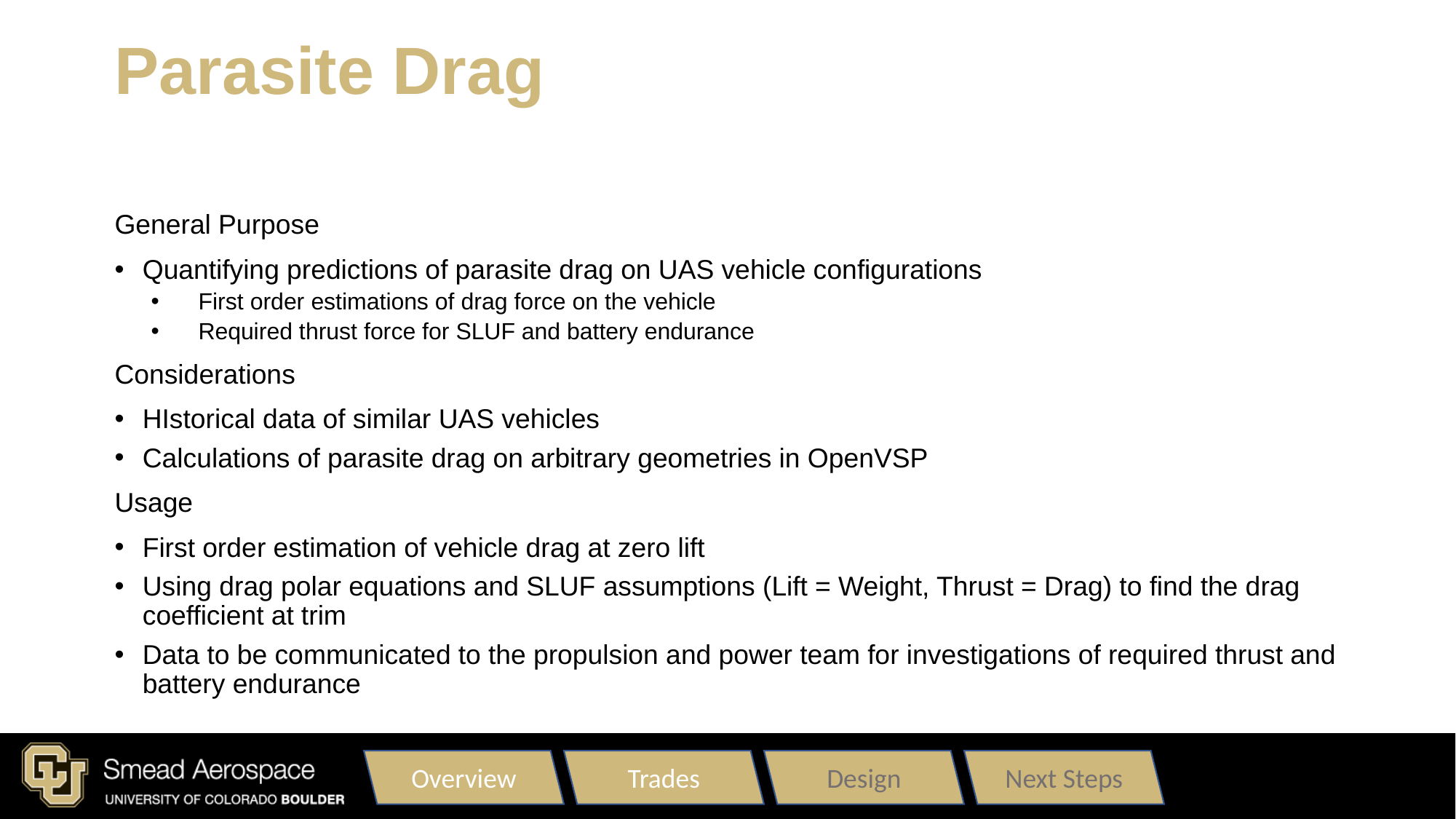

# Parasite Drag
General Purpose
Quantifying predictions of parasite drag on UAS vehicle configurations
First order estimations of drag force on the vehicle
Required thrust force for SLUF and battery endurance
Considerations
HIstorical data of similar UAS vehicles
Calculations of parasite drag on arbitrary geometries in OpenVSP
Usage
First order estimation of vehicle drag at zero lift
Using drag polar equations and SLUF assumptions (Lift = Weight, Thrust = Drag) to find the drag coefficient at trim
Data to be communicated to the propulsion and power team for investigations of required thrust and battery endurance
Overview
Trades
Design
Next Steps